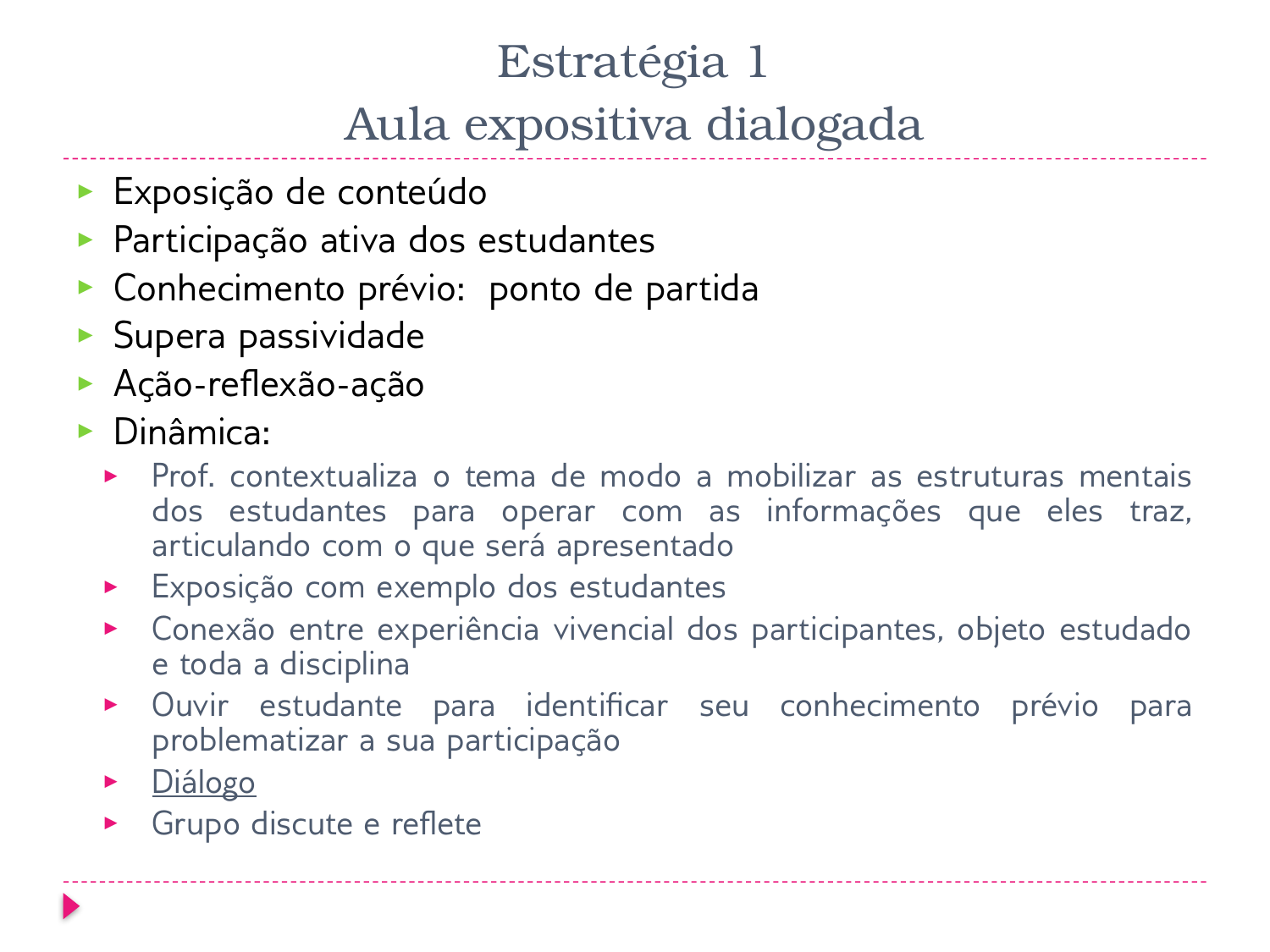

# Estratégia 1 Aula expositiva dialogada
Exposição de conteúdo
Participação ativa dos estudantes
Conhecimento prévio:  ponto de partida
Supera passividade
Ação-reflexão-ação
Dinâmica:
Prof. contextualiza o tema de modo a mobilizar as estruturas mentais dos estudantes para operar com as informações que eles traz, articulando com o que será apresentado
Exposição com exemplo dos estudantes
Conexão entre experiência vivencial dos participantes, objeto estudado e toda a disciplina
Ouvir estudante para identificar seu conhecimento prévio para problematizar a sua participação
Diálogo
Grupo discute e reflete